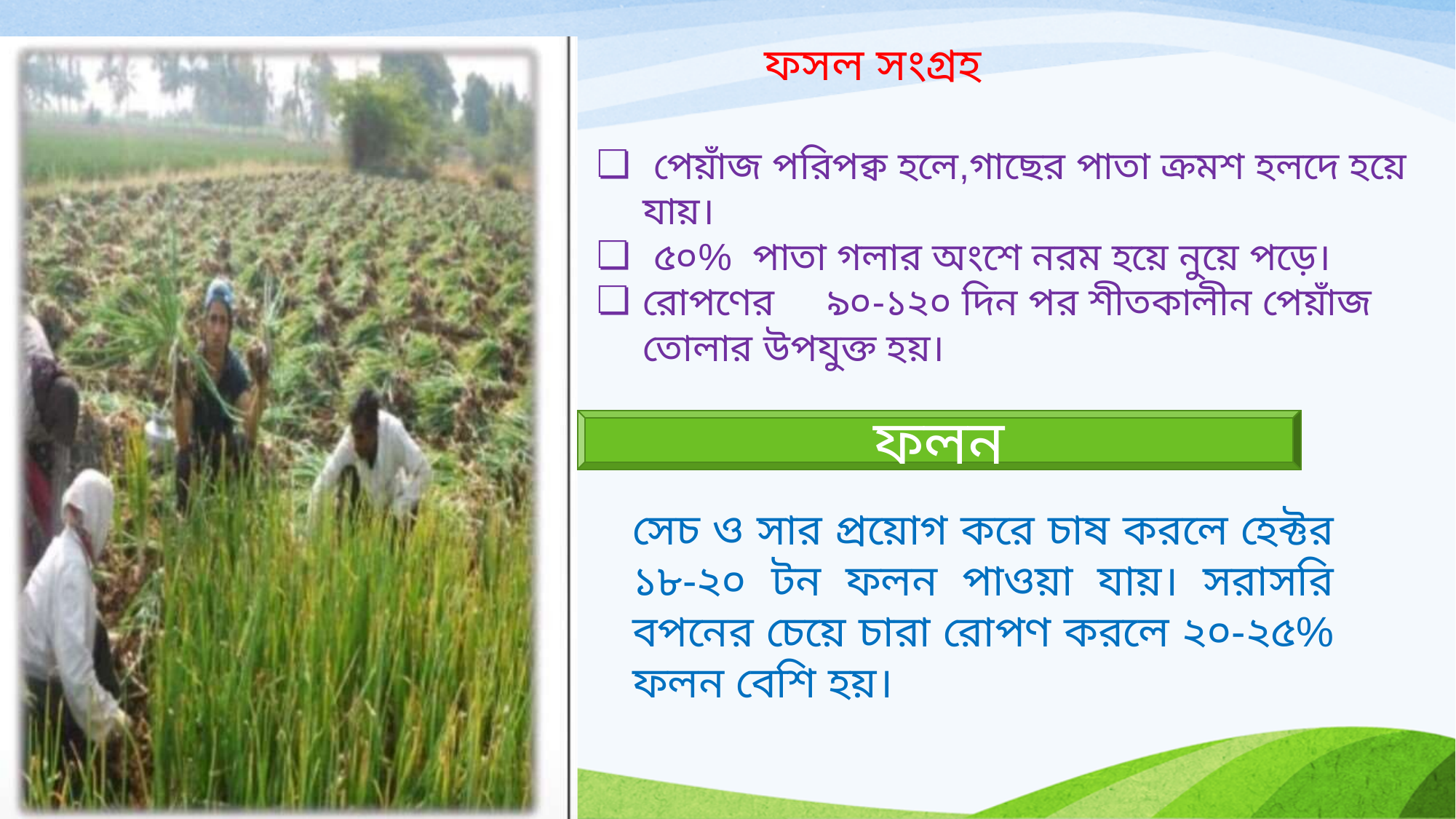

# ফসল সংগ্রহ
 পেয়াঁজ পরিপক্ব হলে,গাছের পাতা ক্রমশ হলদে হয়ে যায়।
 ৫০%  পাতা গলার অংশে নরম হয়ে নুয়ে পড়ে।
রোপণের     ৯০-১২০ দিন পর শীতকালীন পেয়াঁজ  তোলার উপযুক্ত হয়।
ফলন
সেচ ও সার প্রয়োগ করে চাষ করলে হেক্টর ১৮-২০ টন ফলন পাওয়া যায়। সরাসরি বপনের চেয়ে চারা রোপণ করলে ২০-২৫% ফলন বেশি হয়।